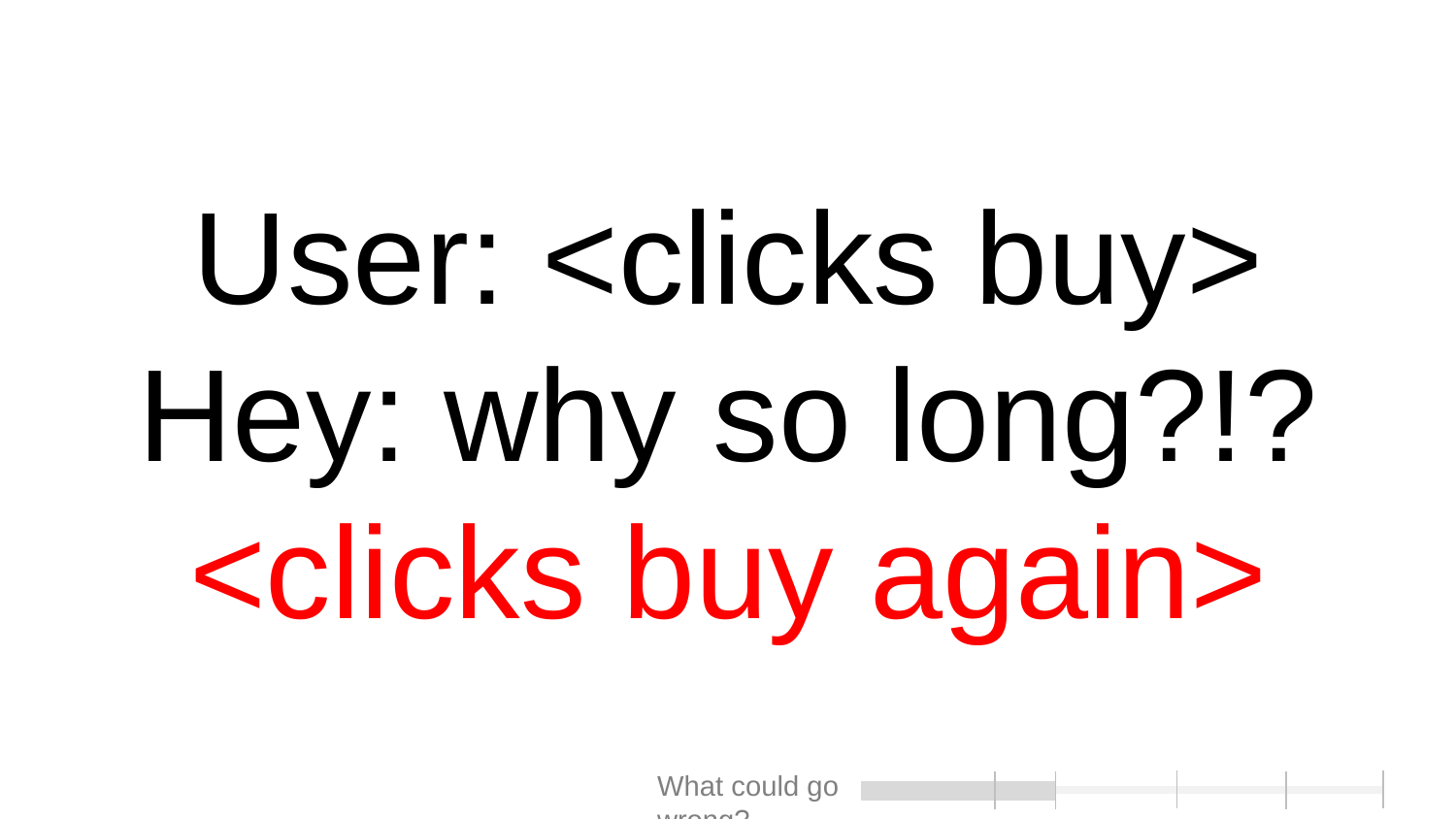

# User: <clicks buy> Hey: why so long?!? <clicks buy again>
What could go wrong?